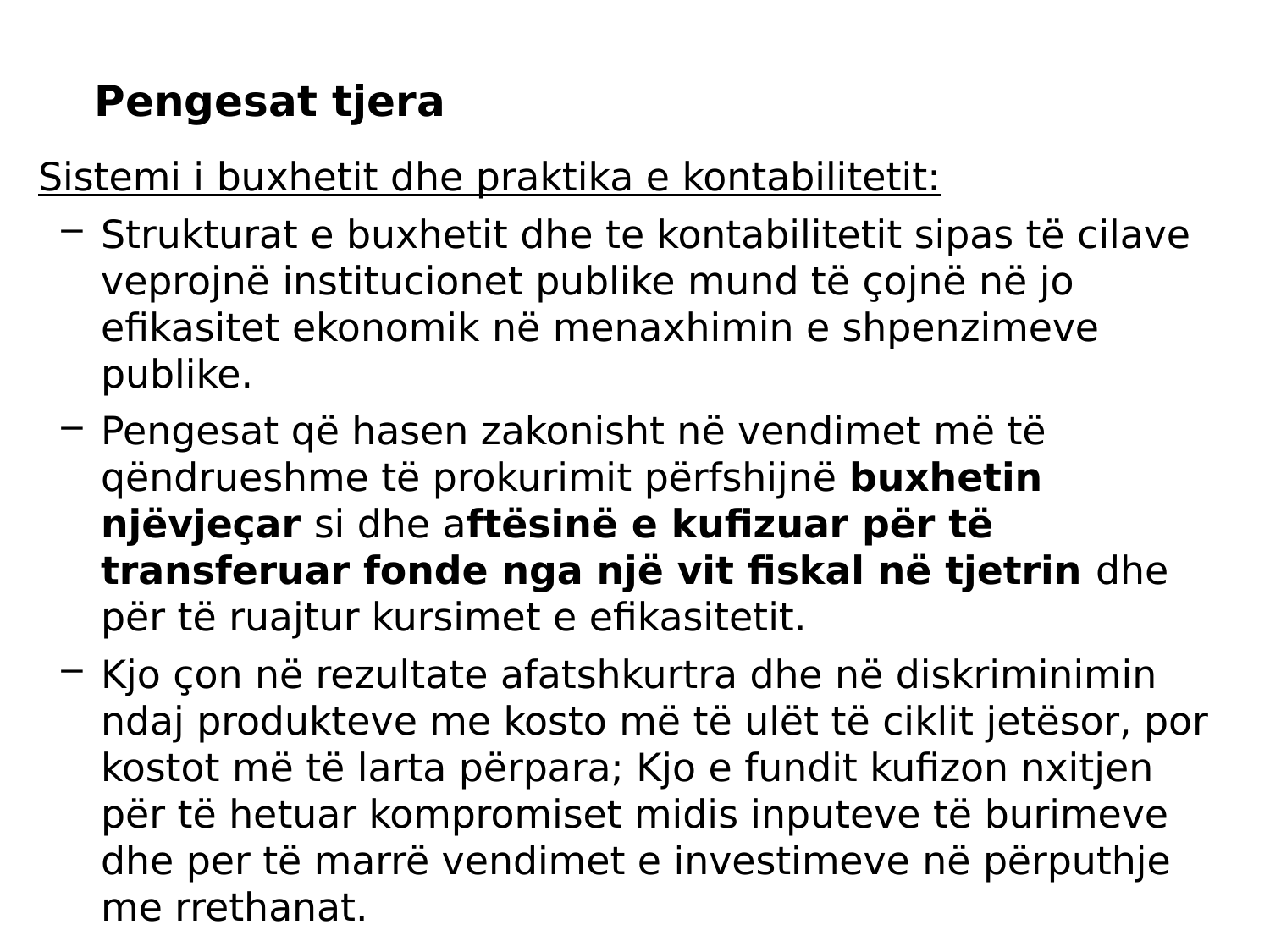

Pengesat tjera
Sistemi i buxhetit dhe praktika e kontabilitetit:
Strukturat e buxhetit dhe te kontabilitetit sipas të cilave veprojnë institucionet publike mund të çojnë në jo efikasitet ekonomik në menaxhimin e shpenzimeve publike.
Pengesat që hasen zakonisht në vendimet më të qëndrueshme të prokurimit përfshijnë buxhetin njëvjeçar si dhe aftësinë e kufizuar për të transferuar fonde nga një vit fiskal në tjetrin dhe për të ruajtur kursimet e efikasitetit.
Kjo çon në rezultate afatshkurtra dhe në diskriminimin ndaj produkteve me kosto më të ulët të ciklit jetësor, por kostot më të larta përpara; Kjo e fundit kufizon nxitjen për të hetuar kompromiset midis inputeve të burimeve dhe per të marrë vendimet e investimeve në përputhje me rrethanat.